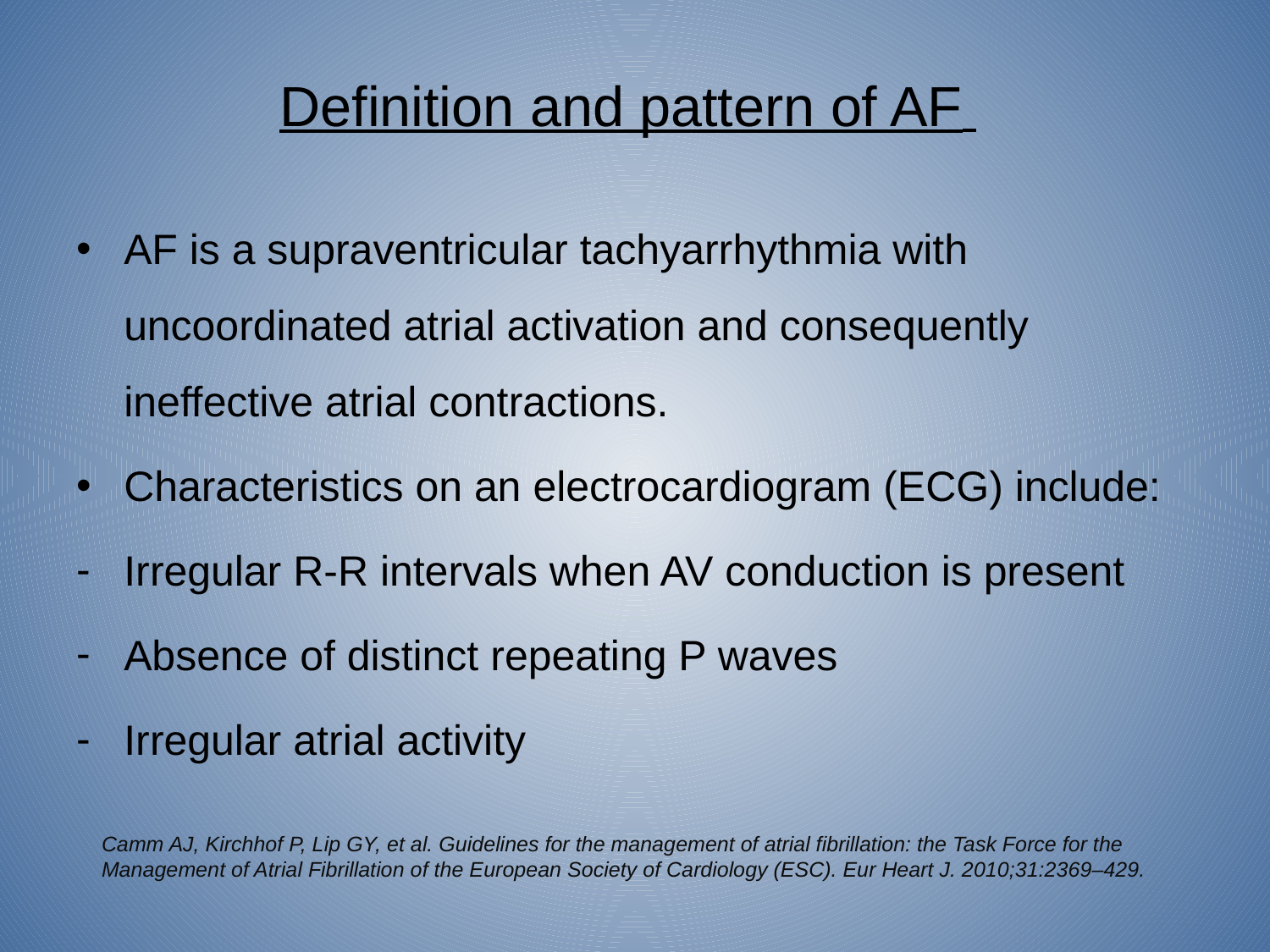

# Definition and pattern of AF
AF is a supraventricular tachyarrhythmia with uncoordinated atrial activation and consequently ineffective atrial contractions.
Characteristics on an electrocardiogram (ECG) include:
Irregular R-R intervals when AV conduction is present
Absence of distinct repeating P waves
Irregular atrial activity
Camm AJ, Kirchhof P, Lip GY, et al. Guidelines for the management of atrial fibrillation: the Task Force for the Management of Atrial Fibrillation of the European Society of Cardiology (ESC). Eur Heart J. 2010;31:2369–429.